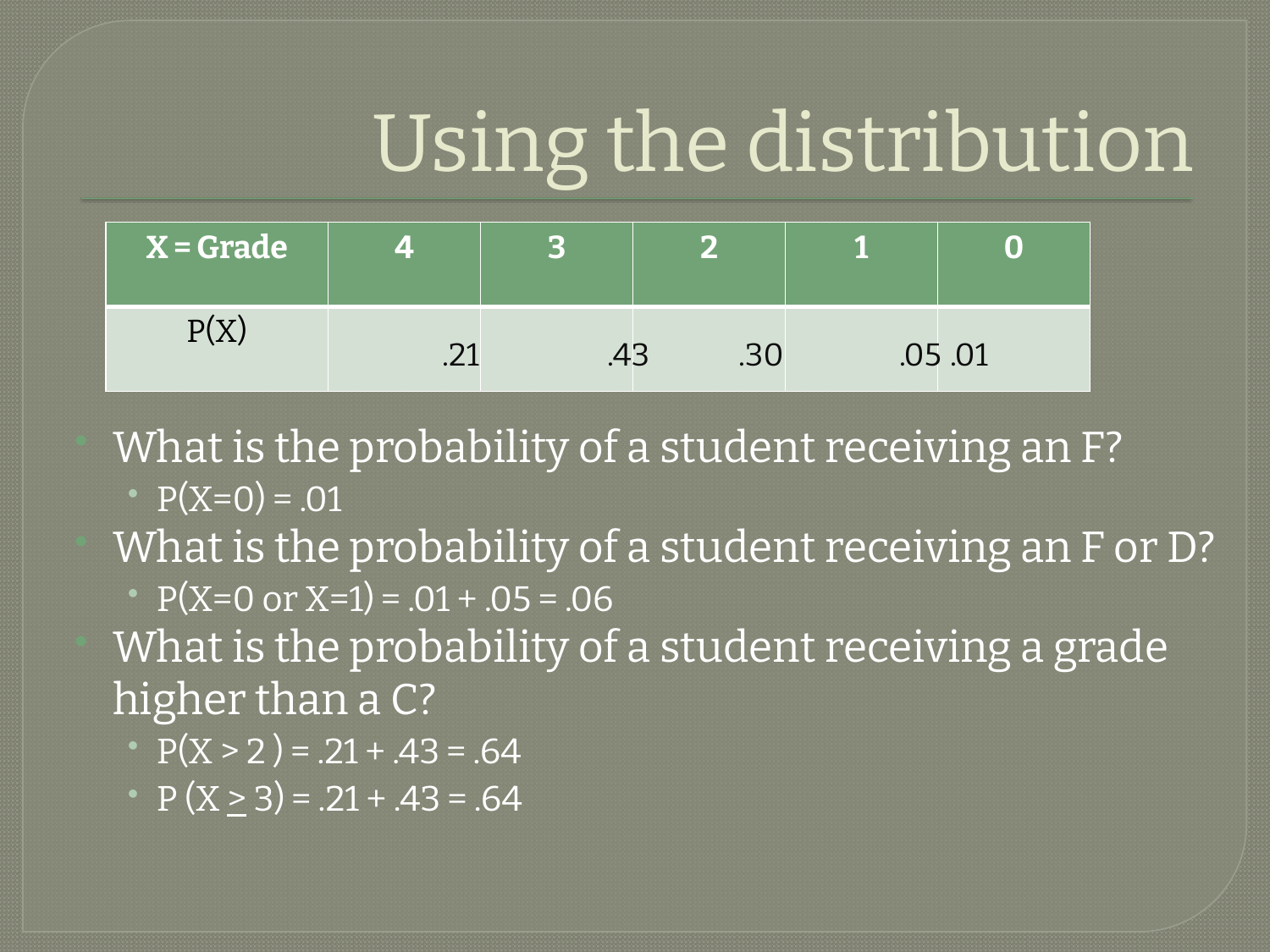

# Using the distribution
| X = Grade | 4 | 3 | 2 | 1 | 0 |
| --- | --- | --- | --- | --- | --- |
| P(X) |  |  |  |  |  |
.21	      .43              .30	            .05	.01
What is the probability of a student receiving an F?
P(X=0) = .01
What is the probability of a student receiving an F or D?
P(X=0 or X=1) = .01 + .05 = .06
What is the probability of a student receiving a grade higher than a C?
P(X > 2 ) = .21 + .43 = .64
P (X > 3) = .21 + .43 = .64